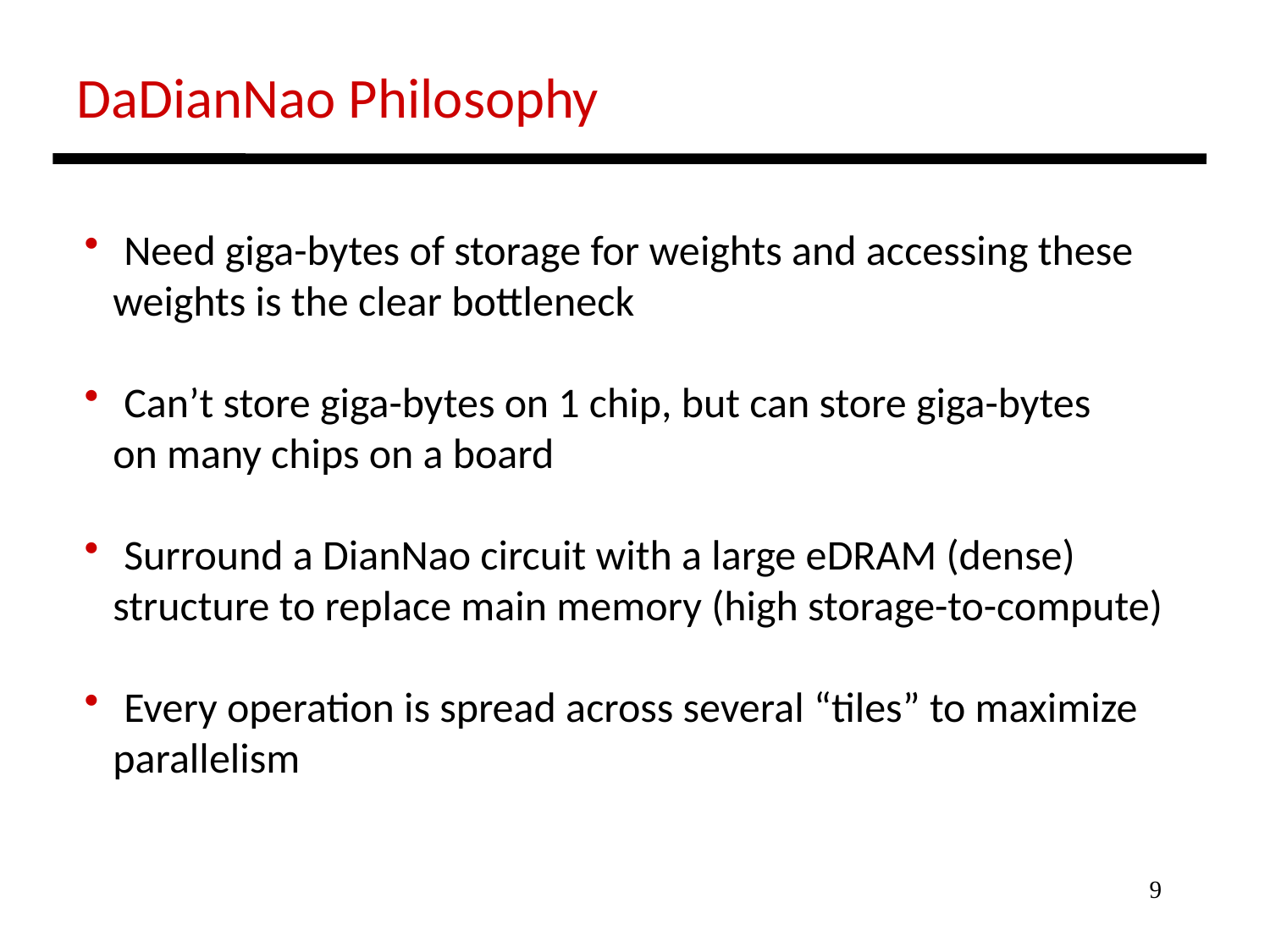

DaDianNao Philosophy

 Need giga-bytes of storage for weights and accessing these
   weights is the clear bottleneck

 Can’t store giga-bytes on 1 chip, but can store giga-bytes
   on many chips on a board

 Surround a DianNao circuit with a large eDRAM (dense)
   structure to replace main memory (high storage-to-compute)

 Every operation is spread across several “tiles” to maximize
   parallelism

9